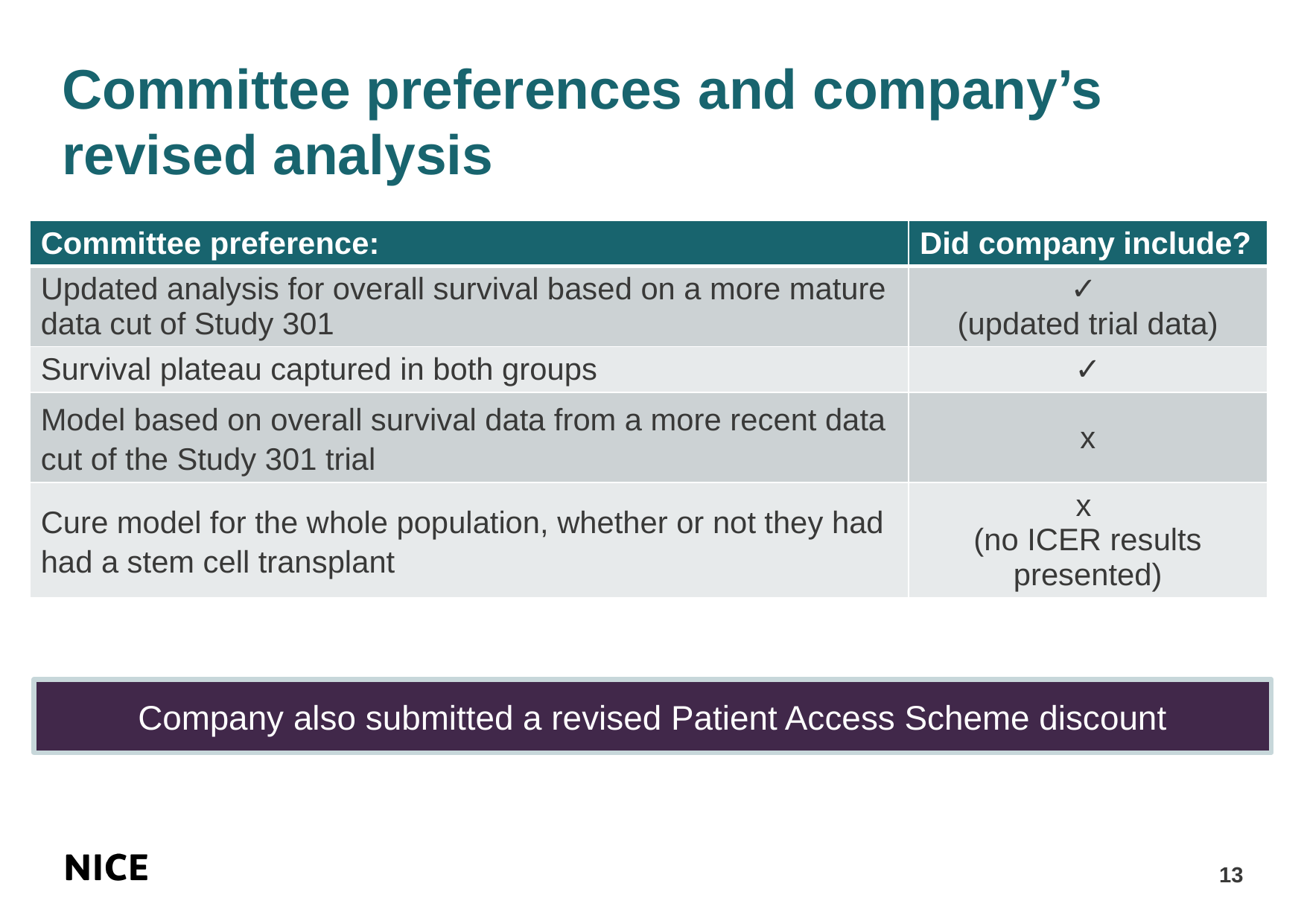

# Committee preferences and company’s revised analysis
| Committee preference: | Did company include? |
| --- | --- |
| Updated analysis for overall survival based on a more mature data cut of Study 301 | ✓ (updated trial data) |
| Survival plateau captured in both groups | ✓ |
| Model based on overall survival data from a more recent data cut of the Study 301 trial | x |
| Cure model for the whole population, whether or not they had had a stem cell transplant | x (no ICER results presented) |
Company also submitted a revised Patient Access Scheme discount
13